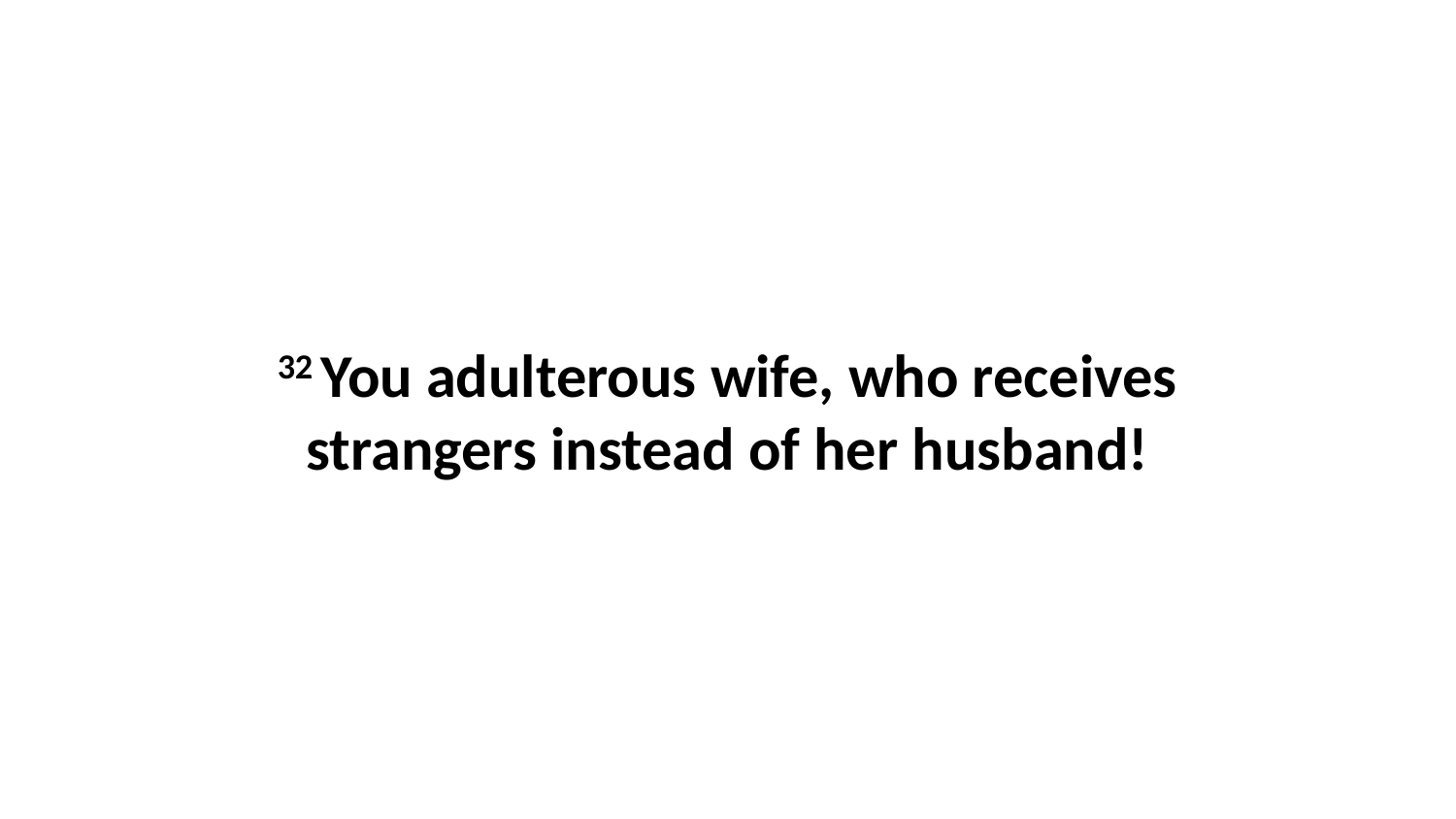

32 You adulterous wife, who receives strangers instead of her husband!